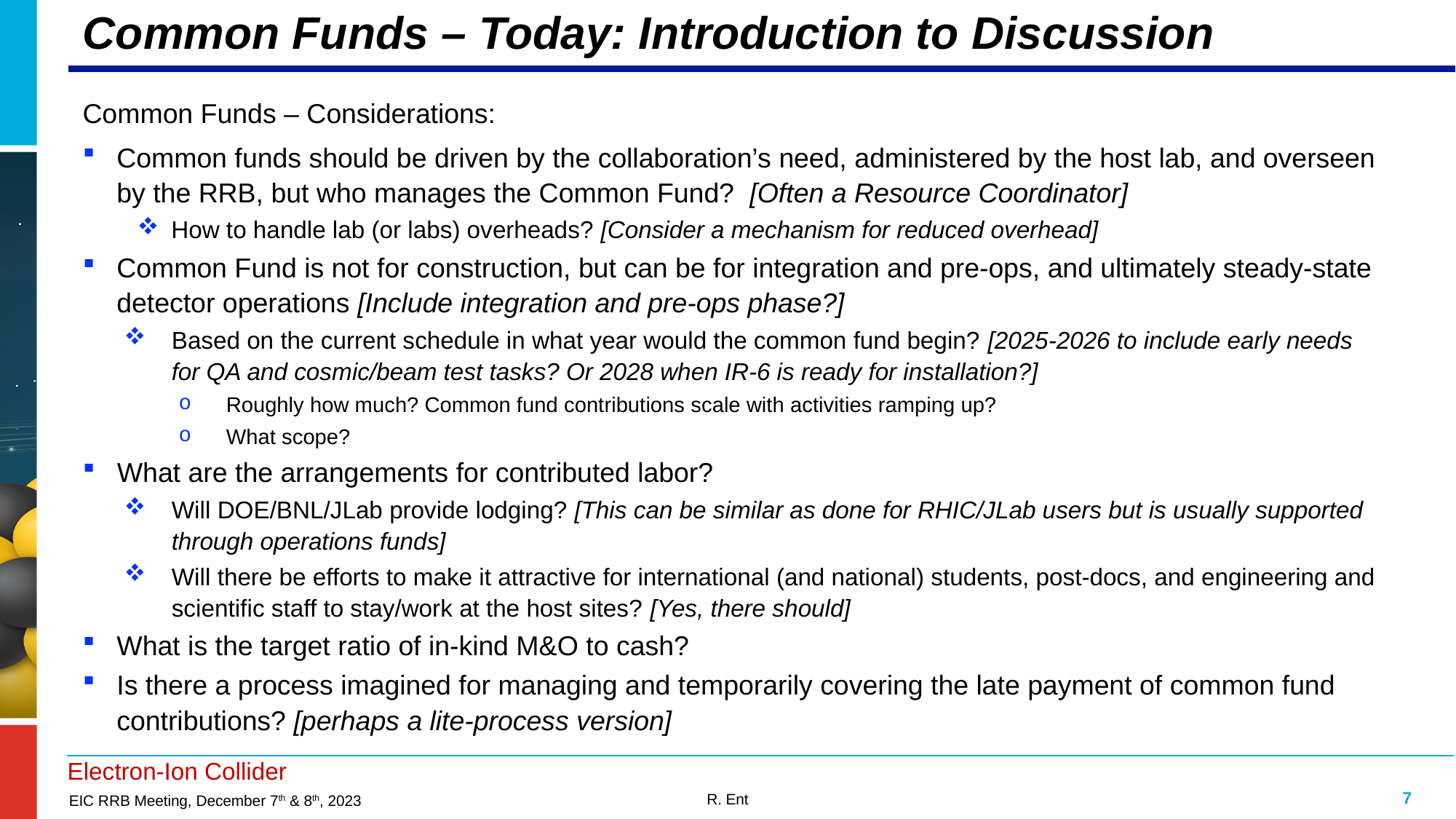

# Common Funds – Today: Introduction to Discussion
Common Funds – Considerations:
Common funds should be driven by the collaboration’s need, administered by the host lab, and overseen by the RRB, but who manages the Common Fund?  [Often a Resource Coordinator]
How to handle lab (or labs) overheads? [Consider a mechanism for reduced overhead]
Common Fund is not for construction, but can be for integration and pre-ops, and ultimately steady-state detector operations [Include integration and pre-ops phase?]
Based on the current schedule in what year would the common fund begin? [2025-2026 to include early needs for QA and cosmic/beam test tasks? Or 2028 when IR-6 is ready for installation?]
Roughly how much? Common fund contributions scale with activities ramping up?
What scope?
What are the arrangements for contributed labor?
Will DOE/BNL/JLab provide lodging? [This can be similar as done for RHIC/JLab users but is usually supported through operations funds]
Will there be efforts to make it attractive for international (and national) students, post-docs, and engineering and scientific staff to stay/work at the host sites? [Yes, there should]
What is the target ratio of in-kind M&O to cash?
Is there a process imagined for managing and temporarily covering the late payment of common fund contributions? [perhaps a lite-process version]

7
7